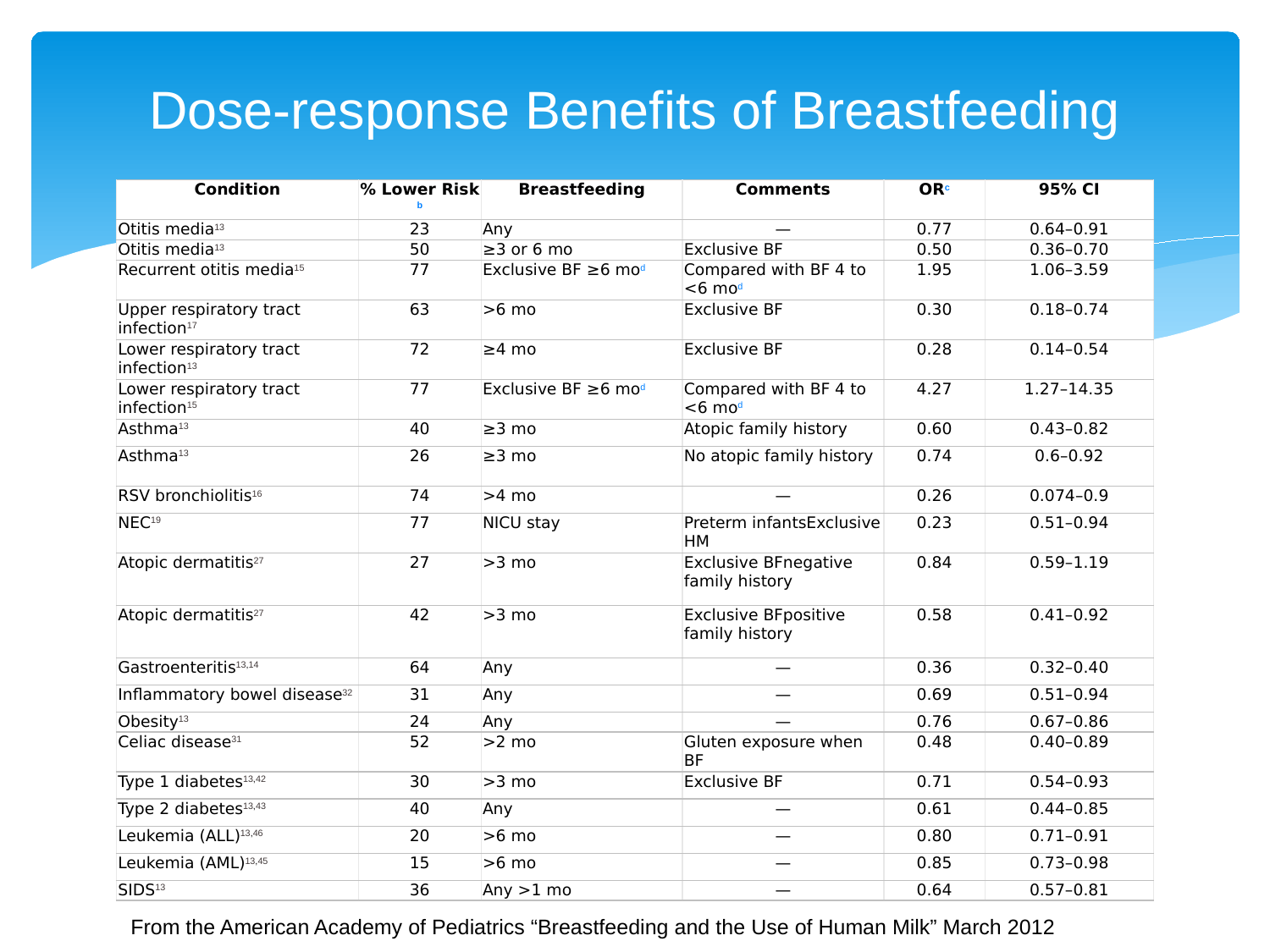

# Dose-response Benefits of Breastfeeding
| Condition | % Lower Riskb | Breastfeeding | Comments | ORc | 95% CI |
| --- | --- | --- | --- | --- | --- |
| Otitis media13 | 23 | Any | — | 0.77 | 0.64–0.91 |
| Otitis media13 | 50 | ≥3 or 6 mo | Exclusive BF | 0.50 | 0.36–0.70 |
| Recurrent otitis media15 | 77 | Exclusive BF ≥6 mod | Compared with BF 4 to <6 mod | 1.95 | 1.06–3.59 |
| Upper respiratory tract infection17 | 63 | >6 mo | Exclusive BF | 0.30 | 0.18–0.74 |
| Lower respiratory tract infection13 | 72 | ≥4 mo | Exclusive BF | 0.28 | 0.14–0.54 |
| Lower respiratory tract infection15 | 77 | Exclusive BF ≥6 mod | Compared with BF 4 to <6 mod | 4.27 | 1.27–14.35 |
| Asthma13 | 40 | ≥3 mo | Atopic family history | 0.60 | 0.43–0.82 |
| Asthma13 | 26 | ≥3 mo | No atopic family history | 0.74 | 0.6–0.92 |
| RSV bronchiolitis16 | 74 | >4 mo | — | 0.26 | 0.074–0.9 |
| NEC19 | 77 | NICU stay | Preterm infants Exclusive HM | 0.23 | 0.51–0.94 |
| Atopic dermatitis27 | 27 | >3 mo | Exclusive BF negative family history | 0.84 | 0.59–1.19 |
| Atopic dermatitis27 | 42 | >3 mo | Exclusive BF positive family history | 0.58 | 0.41–0.92 |
| Gastroenteritis13,14 | 64 | Any | — | 0.36 | 0.32–0.40 |
| Inflammatory bowel disease32 | 31 | Any | — | 0.69 | 0.51–0.94 |
| Obesity13 | 24 | Any | — | 0.76 | 0.67–0.86 |
| Celiac disease31 | 52 | >2 mo | Gluten exposure when BF | 0.48 | 0.40–0.89 |
| Type 1 diabetes13,42 | 30 | >3 mo | Exclusive BF | 0.71 | 0.54–0.93 |
| Type 2 diabetes13,43 | 40 | Any | — | 0.61 | 0.44–0.85 |
| Leukemia (ALL)13,46 | 20 | >6 mo | — | 0.80 | 0.71–0.91 |
| Leukemia (AML)13,45 | 15 | >6 mo | — | 0.85 | 0.73–0.98 |
| SIDS13 | 36 | Any >1 mo | — | 0.64 | 0.57–0.81 |
From the American Academy of Pediatrics “Breastfeeding and the Use of Human Milk” March 2012